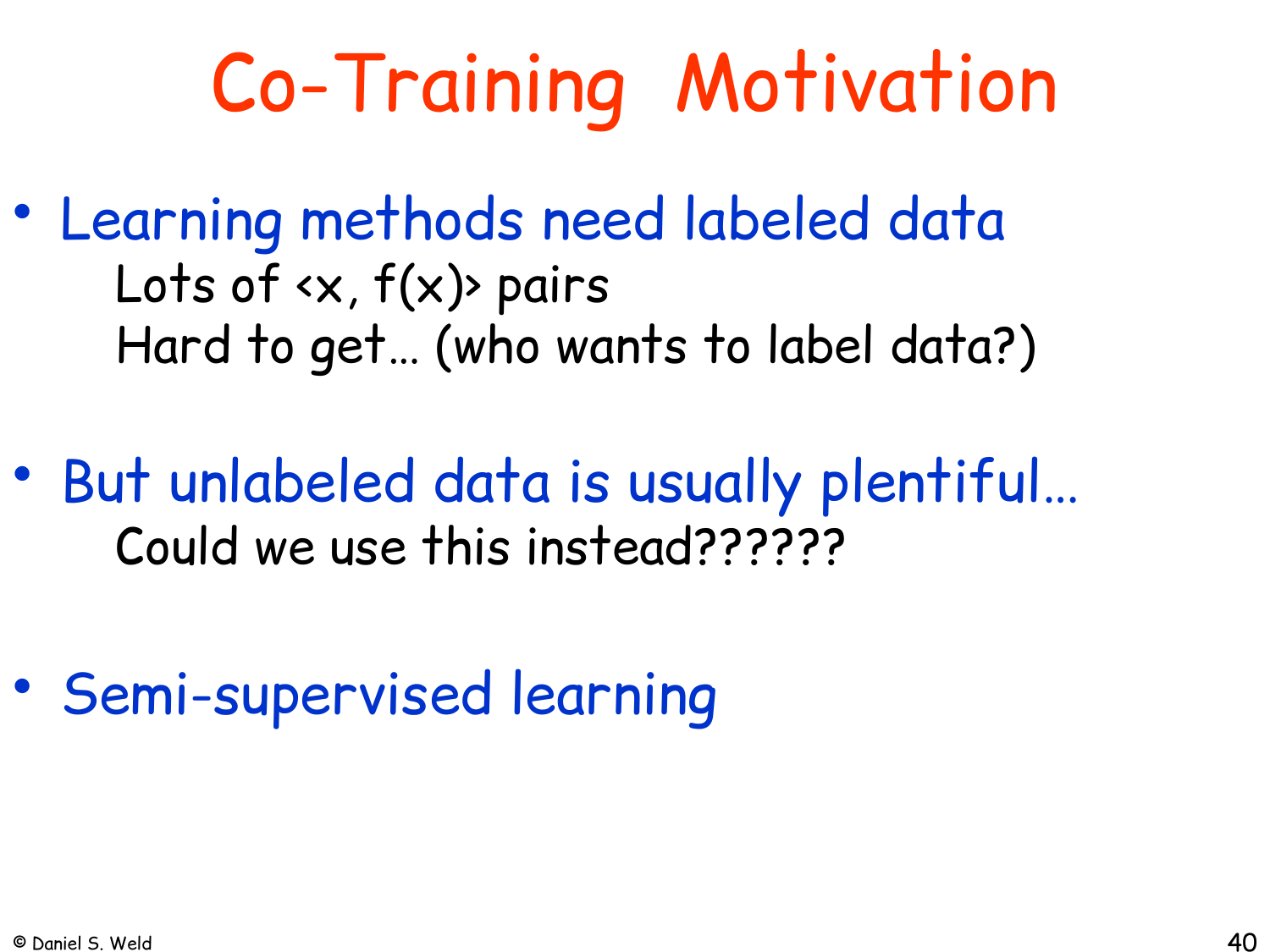

# Co-Training  Motivation
Learning methods need labeled data
Lots of <x, f(x)> pairs
Hard to get… (who wants to label data?)

But unlabeled data is usually plentiful…
Could we use this instead??????

Semi-supervised learning
40
© Daniel S. Weld